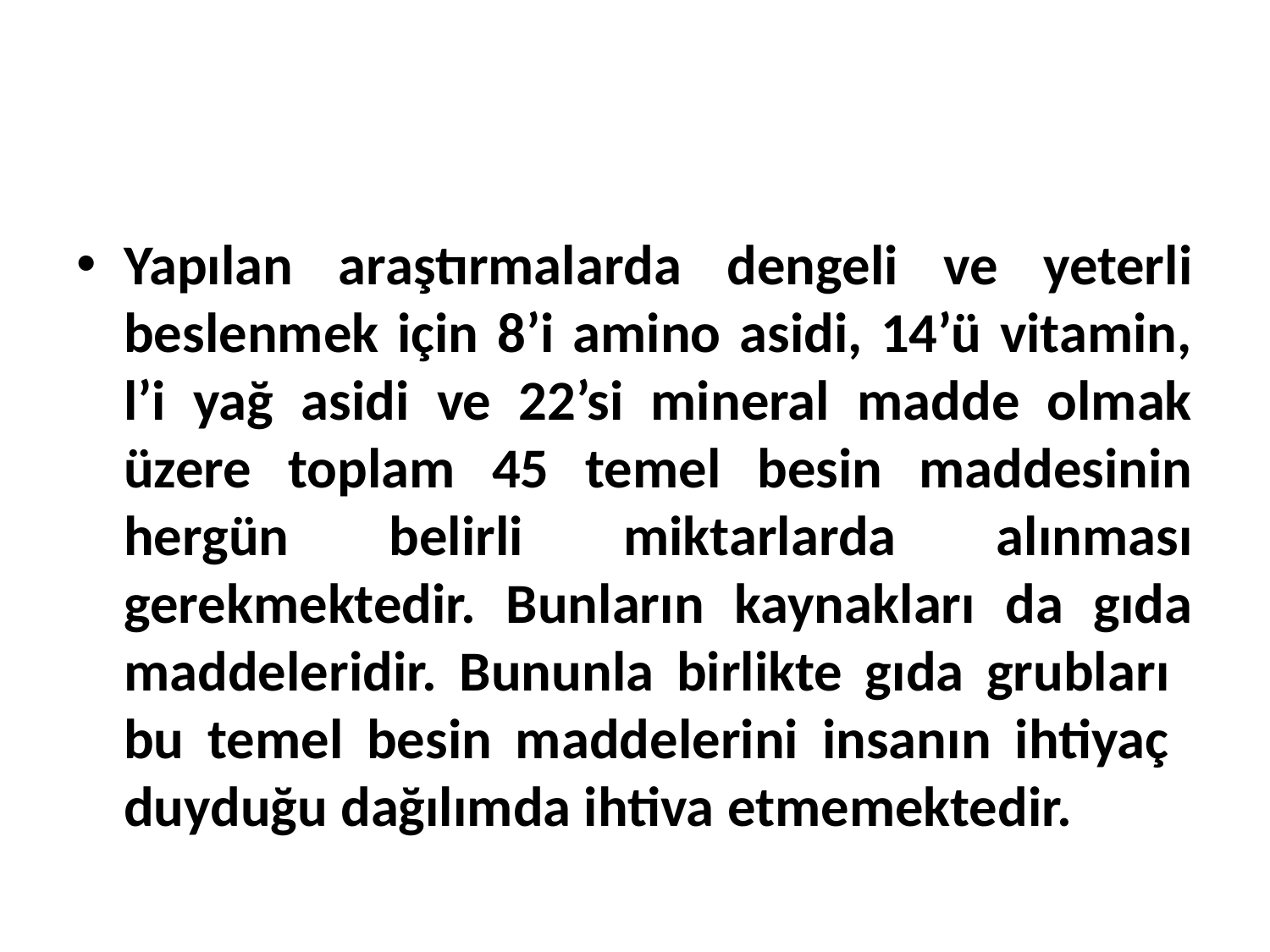

Yapılan araştırmalarda dengeli ve yeterli beslenmek için 8’i amino asidi, 14’ü vitamin, l’i yağ asidi ve 22’si mineral madde olmak üzere toplam 45 temel besin maddesinin hergün belirli miktarlarda alınması gerekmektedir. Bunların kaynakları da gıda maddeleridir. Bununla birlikte gıda grubları  bu temel besin maddelerini insanın ihtiyaç  duyduğu dağılımda ihtiva etmemektedir.